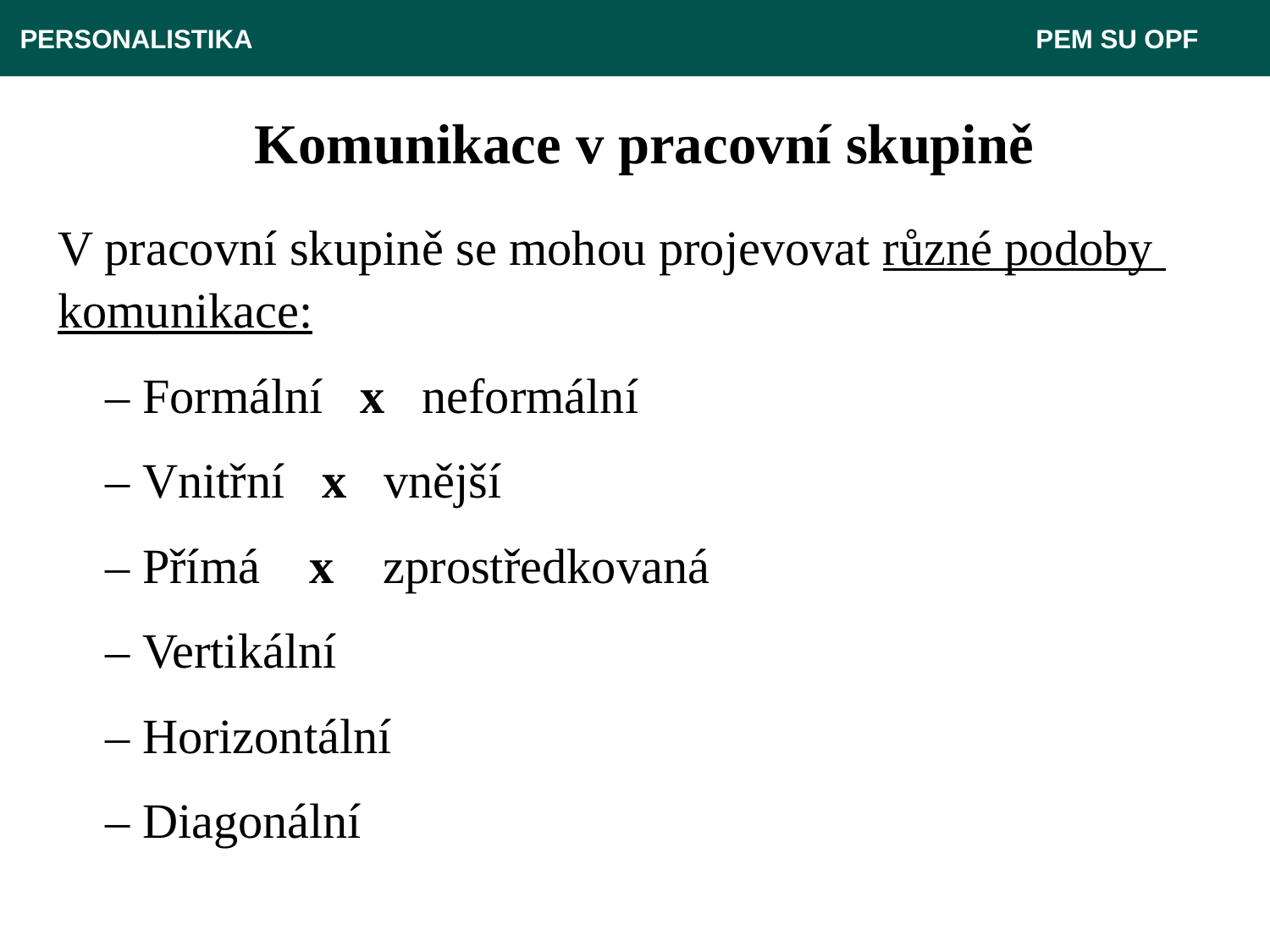

PERSONALISTIKA 							 PEM SU OPF
# Komunikace v pracovní skupině
V pracovní skupině se mohou projevovat různé podoby
komunikace:
	– Formální   x   neformální
	– Vnitřní   x   vnější
	– Přímá    x    zprostředkovaná
	– Vertikální
	– Horizontální
	– Diagonální